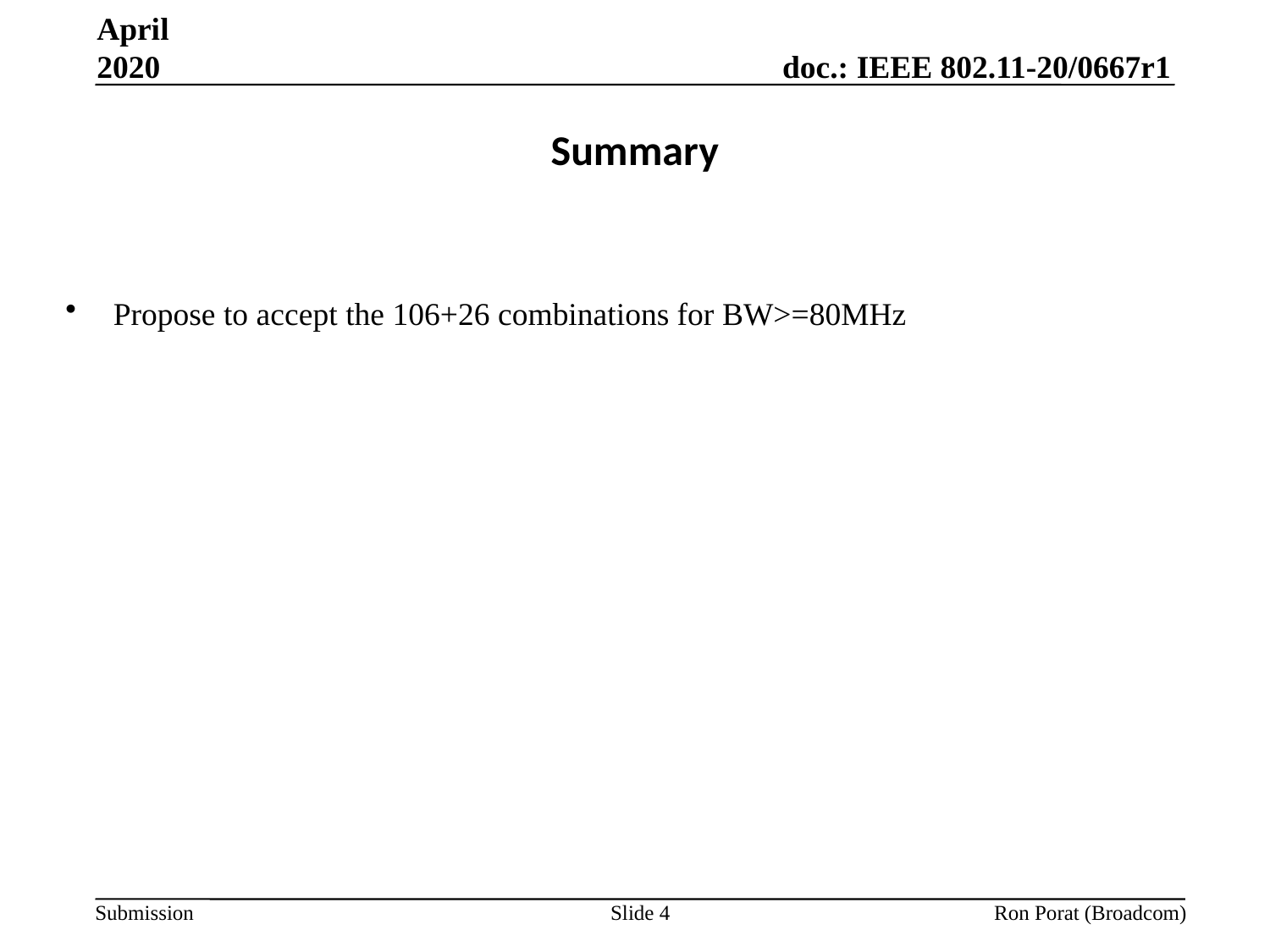

April 2020
# Summary

Propose to accept the 106+26 combinations for BW>=80MHz

Slide 4
Ron Porat (Broadcom)